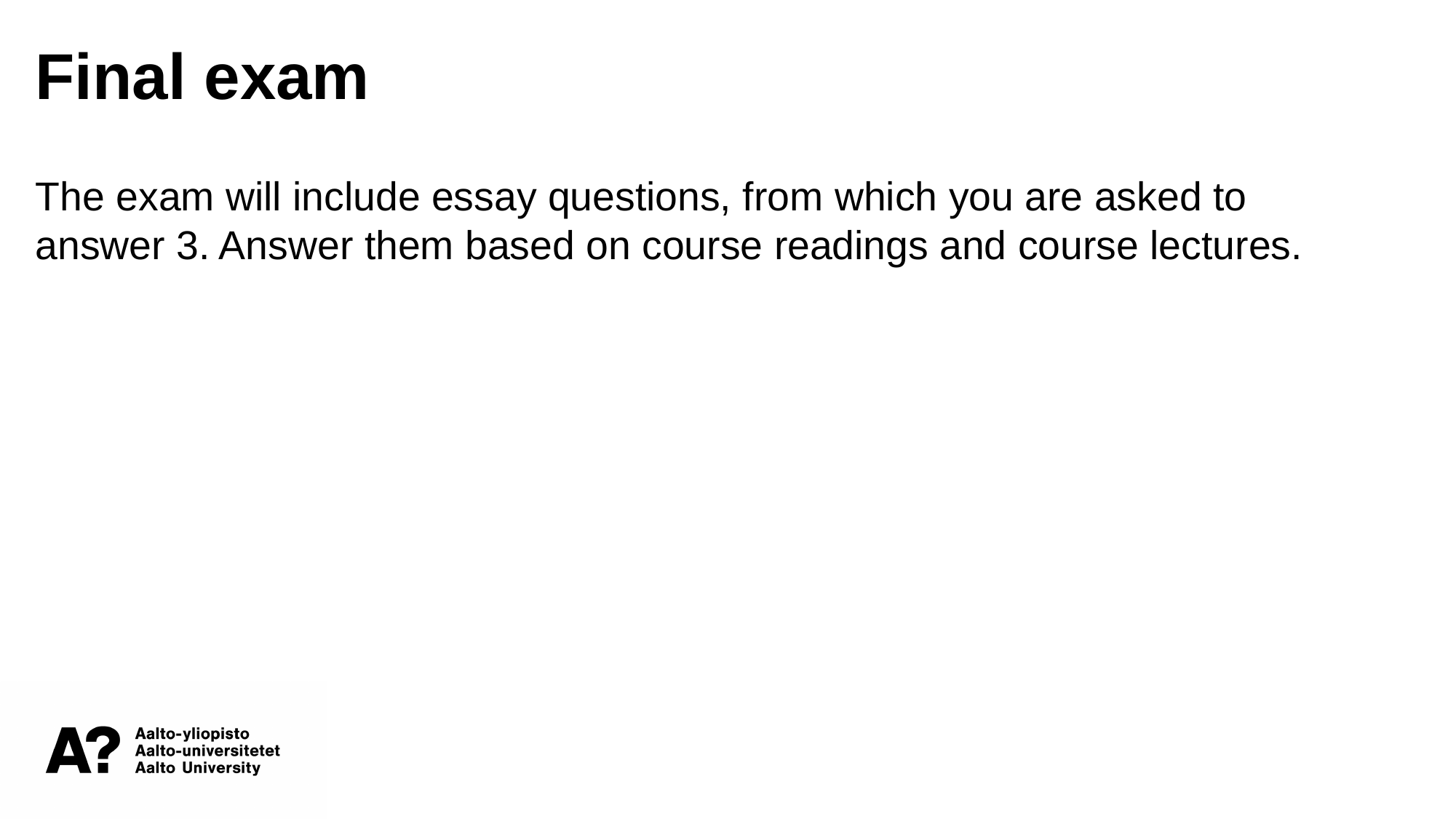

Final exam
The exam will include essay questions, from which you are asked to answer 3. Answer them based on course readings and course lectures.